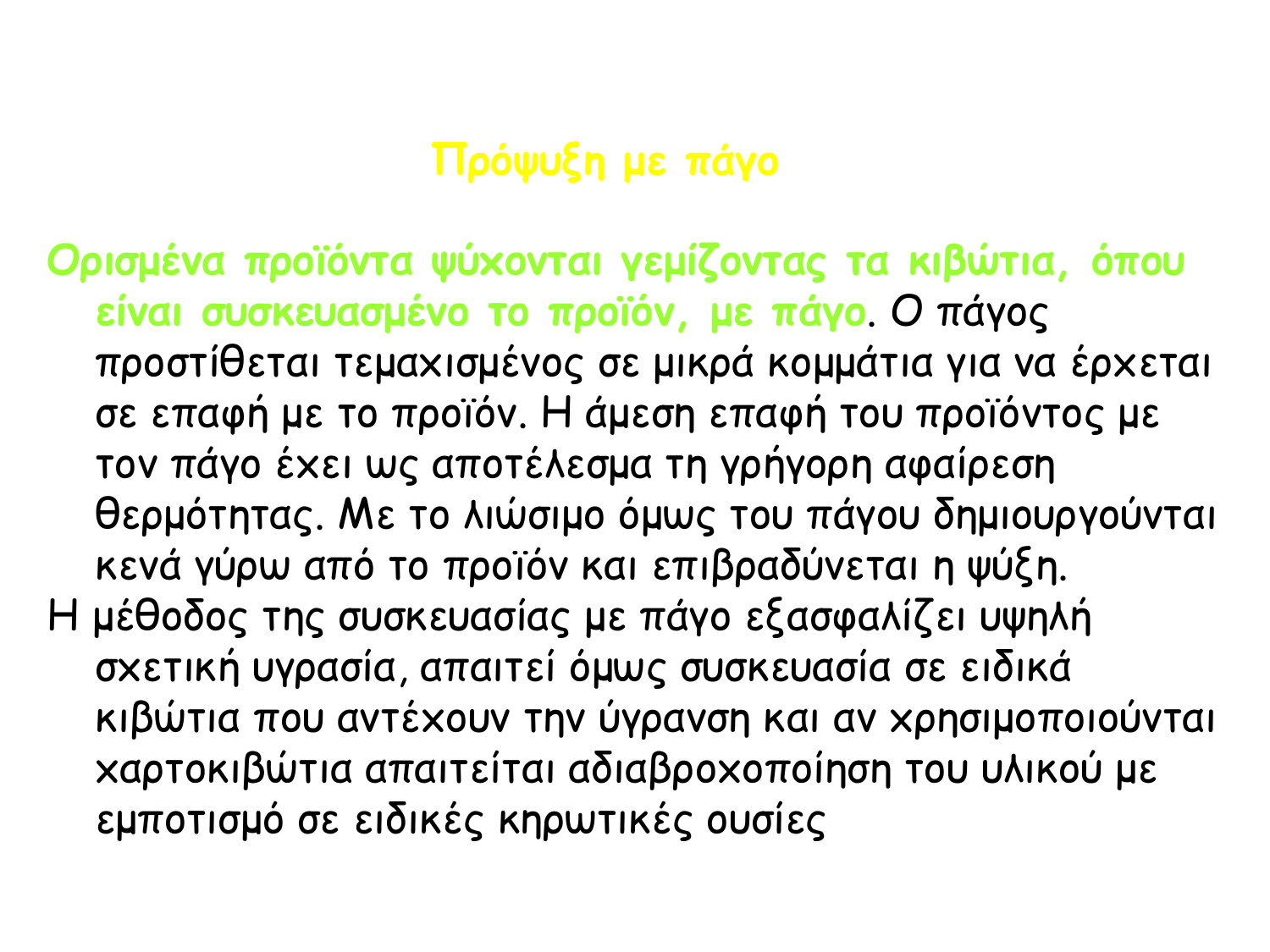

Πρόψυξη με πάγο
Ορισμένα προϊόντα ψύχονται γεμίζοντας τα κιβώτια, όπου είναι συσκευασμένο το προϊόν, με πάγο. Ο πάγος προστίθεται τεμαχισμένος σε μικρά κομμάτια για να έρχεται σε επαφή με το προϊόν. Η άμεση επαφή του προϊόντος με τον πάγο έχει ως αποτέλεσμα τη γρήγορη αφαίρεση θερμότητας. Με το λιώσιμο όμως του πάγου δημιουργούνται κενά γύρω από το προϊόν και επιβραδύνεται η ψύξη.
Η μέθοδος της συσκευασίας με πάγο εξασφαλίζει υψηλή σχετική υγρασία, απαιτεί όμως συσκευασία σε ειδικά κιβώτια που αντέχουν την ύγρανση και αν χρησιμοποιούνται χαρτοκιβώτια απαιτείται αδιαβροχοποίηση του υλικού με εμποτισμό σε ειδικές κηρωτικές ουσίες